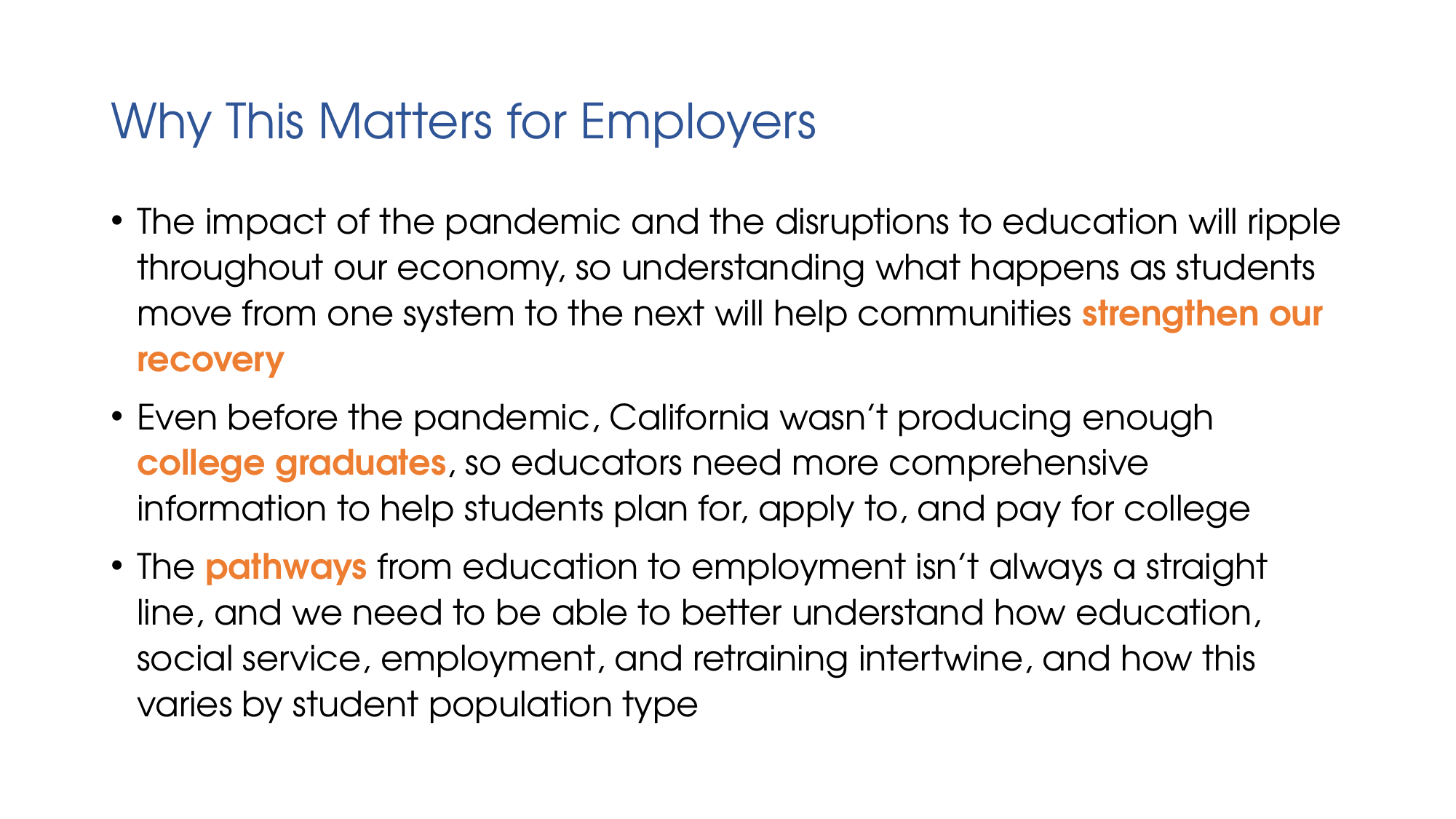

# Why This Matters for Employers
The impact of the pandemic and the disruptions to education will ripple throughout our economy, so understanding what happens as students move from one system to the next will help communities strengthen our recovery
Even before the pandemic, California wasn’t producing enough college graduates, so educators need more comprehensive information to help students plan for, apply to, and pay for college
The pathways from education to employment isn’t always a straight line, and we need to be able to better understand how education, social service, employment, and retraining intertwine, and how this varies by student population type